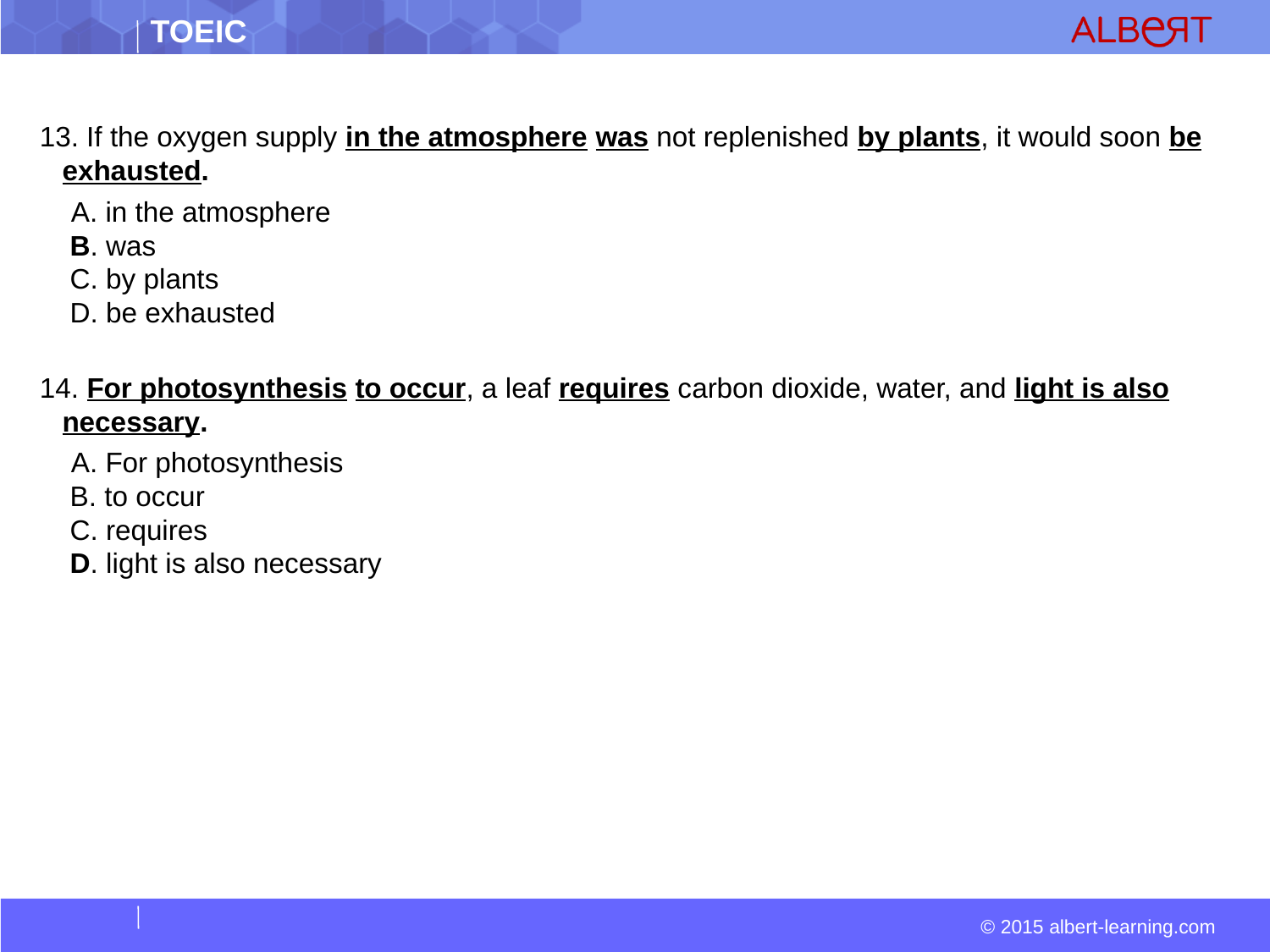

#
13. If the oxygen supply in the atmosphere was not replenished by plants, it would soon be exhausted.
    A. in the atmosphere  
 B. was  
 C. by plants  
 D. be exhausted
14. For photosynthesis to occur, a leaf requires carbon dioxide, water, and light is also necessary.
    A. For photosynthesis  
 B. to occur  
 C. requires  
 D. light is also necessary